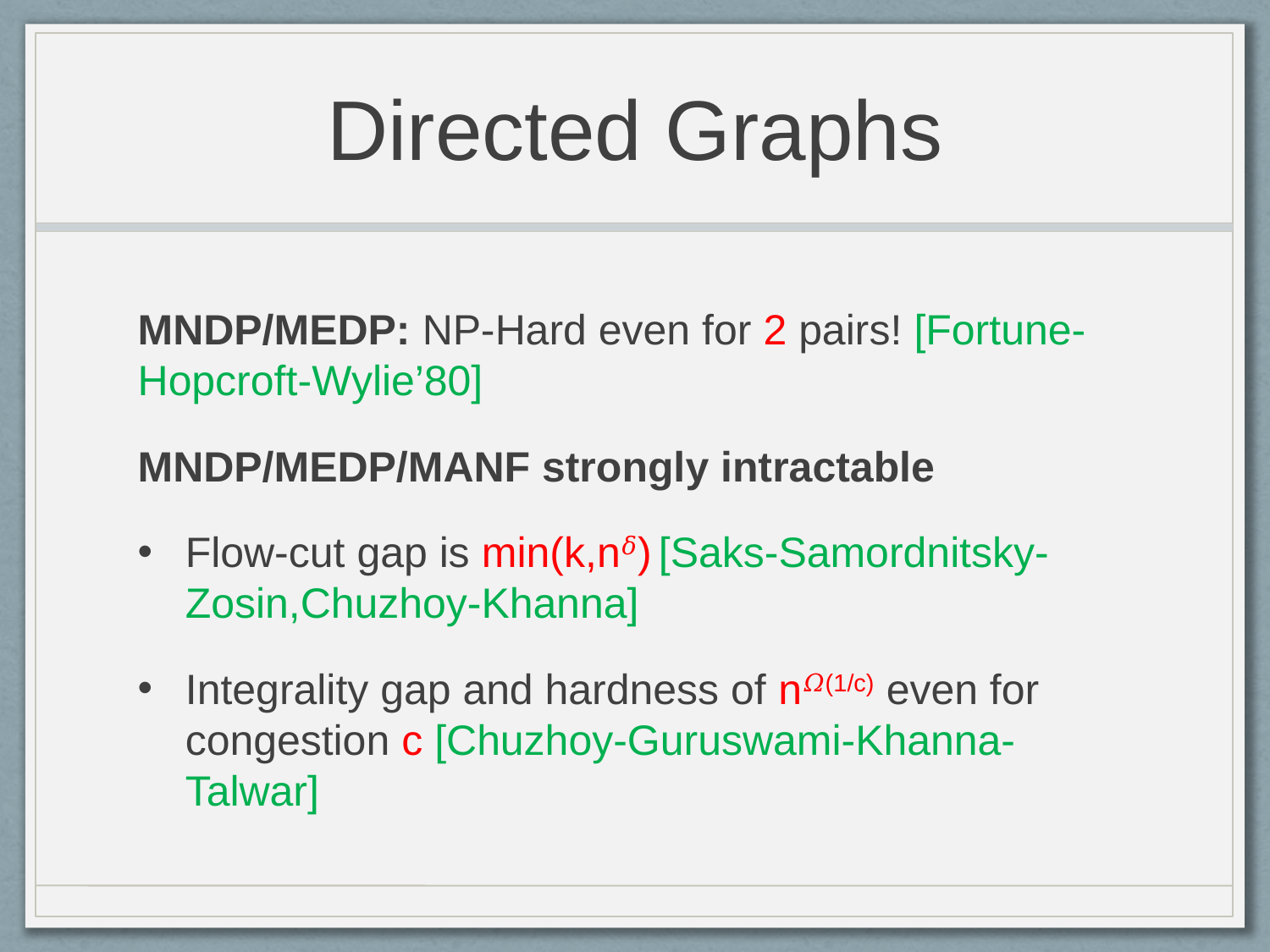

# Directed Graphs
MNDP/MEDP: NP-Hard even for 2 pairs! [Fortune-Hopcroft-Wylie’80]
MNDP/MEDP/MANF strongly intractable
Flow-cut gap is min(k,n𝛿) [Saks-Samordnitsky-Zosin,Chuzhoy-Khanna]
Integrality gap and hardness of n𝛺(1/c) even for congestion c [Chuzhoy-Guruswami-Khanna-Talwar]